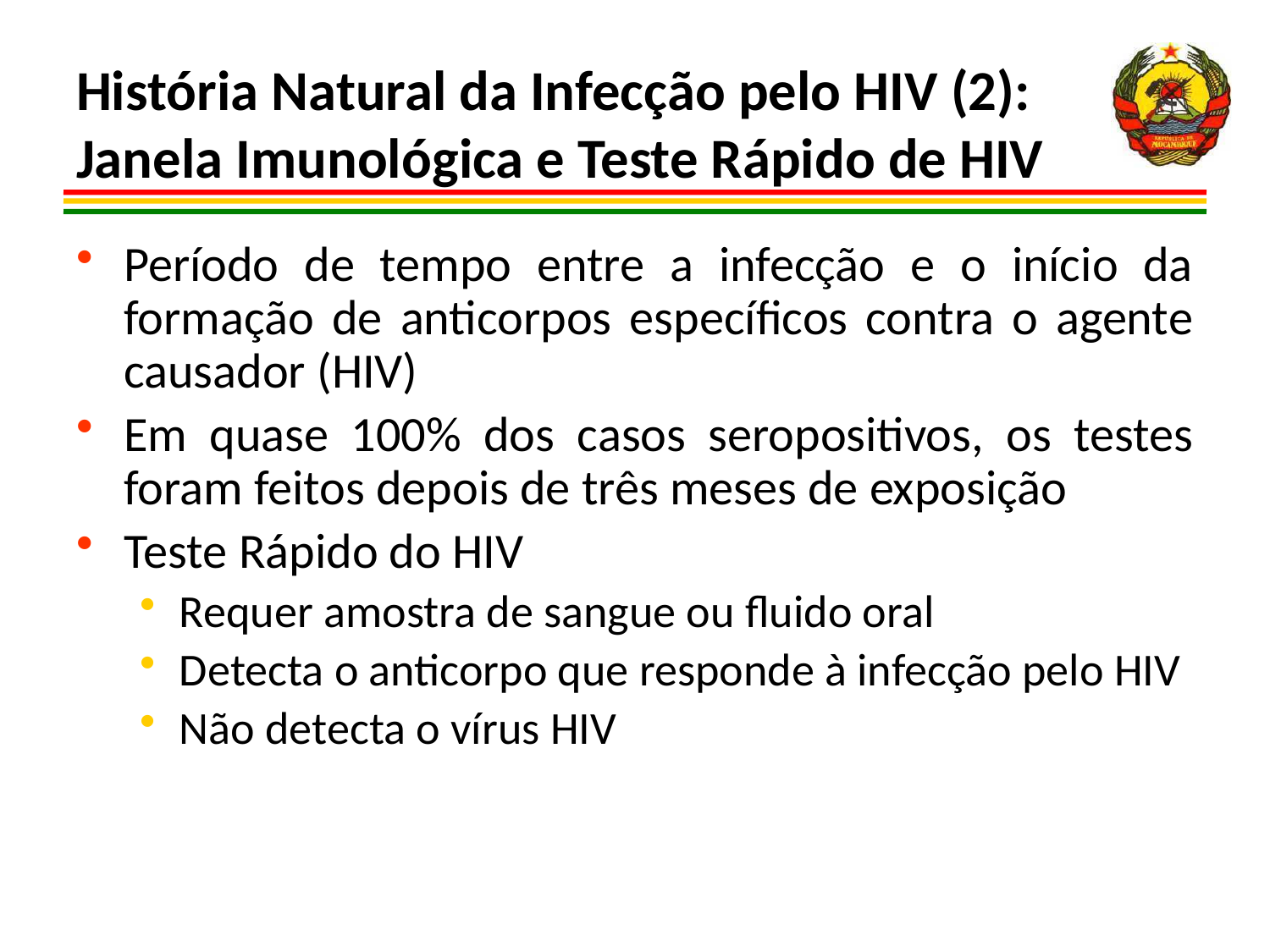

# História Natural da Infecção pelo HIV (2): Janela Imunológica e Teste Rápido de HIV
Período de tempo entre a infecção e o início da formação de anticorpos específicos contra o agente causador (HIV)
Em quase 100% dos casos seropositivos, os testes foram feitos depois de três meses de exposição
Teste Rápido do HIV
Requer amostra de sangue ou fluido oral
Detecta o anticorpo que responde à infecção pelo HIV
Não detecta o vírus HIV